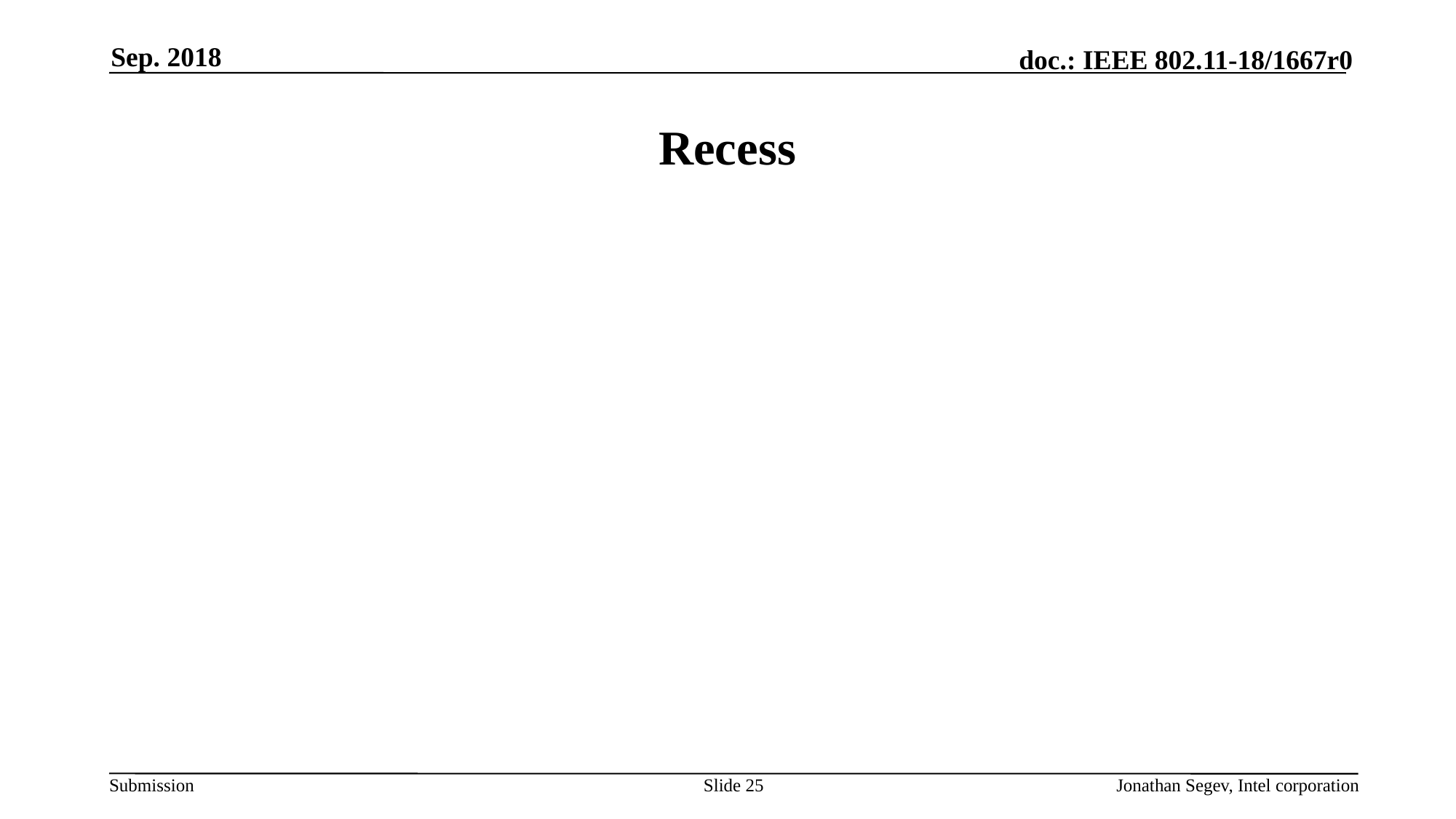

Sep. 2018
# Recess

Slide 25
Jonathan Segev, Intel corporation